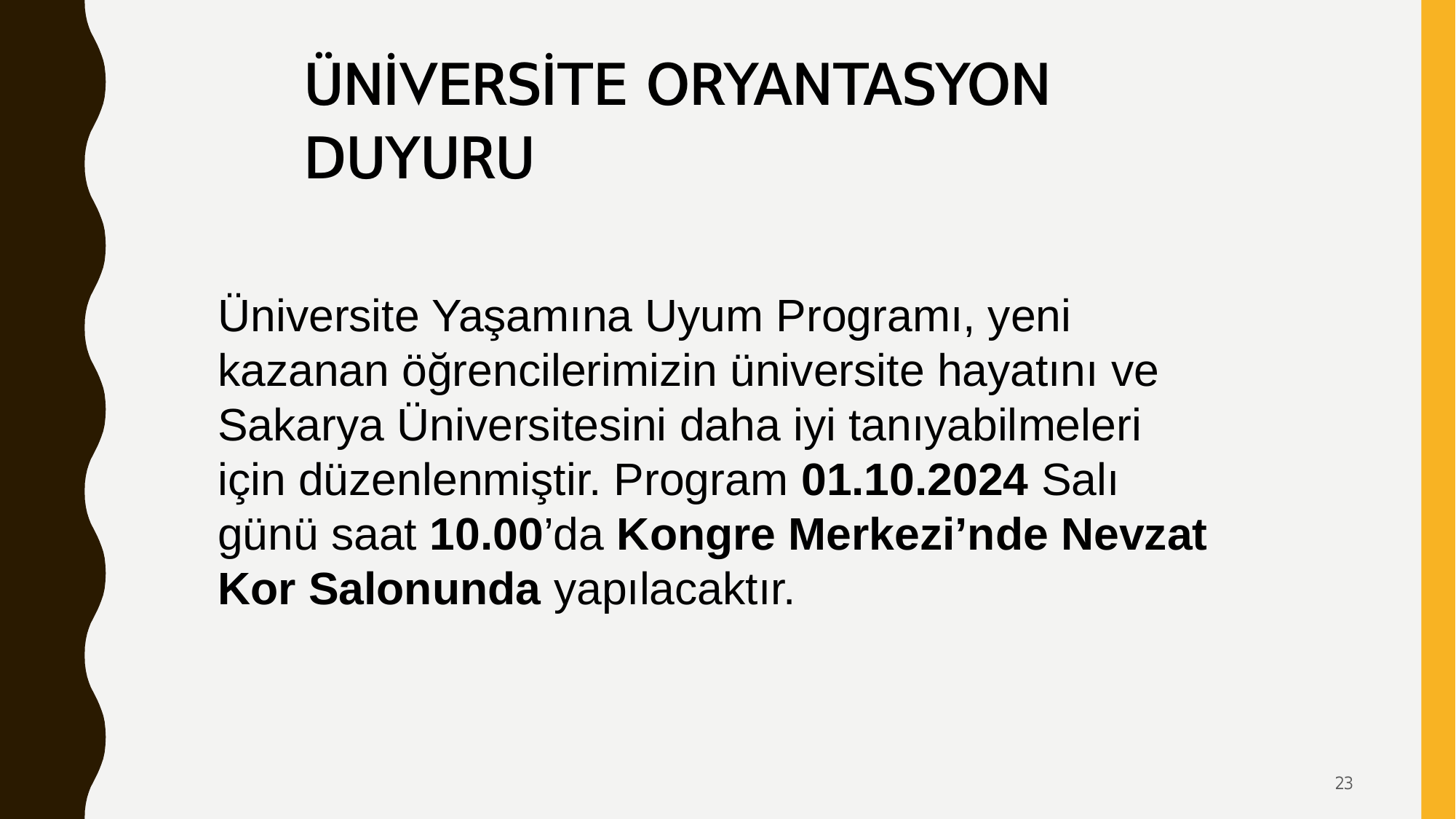

ÜNİVERSİTE ORYANTASYON DUYURU
Üniversite Yaşamına Uyum Programı, yeni kazanan öğrencilerimizin üniversite hayatını ve Sakarya Üniversitesini daha iyi tanıyabilmeleri için düzenlenmiştir. Program 01.10.2024 Salı günü saat 10.00’da Kongre Merkezi’nde Nevzat Kor Salonunda yapılacaktır.
23